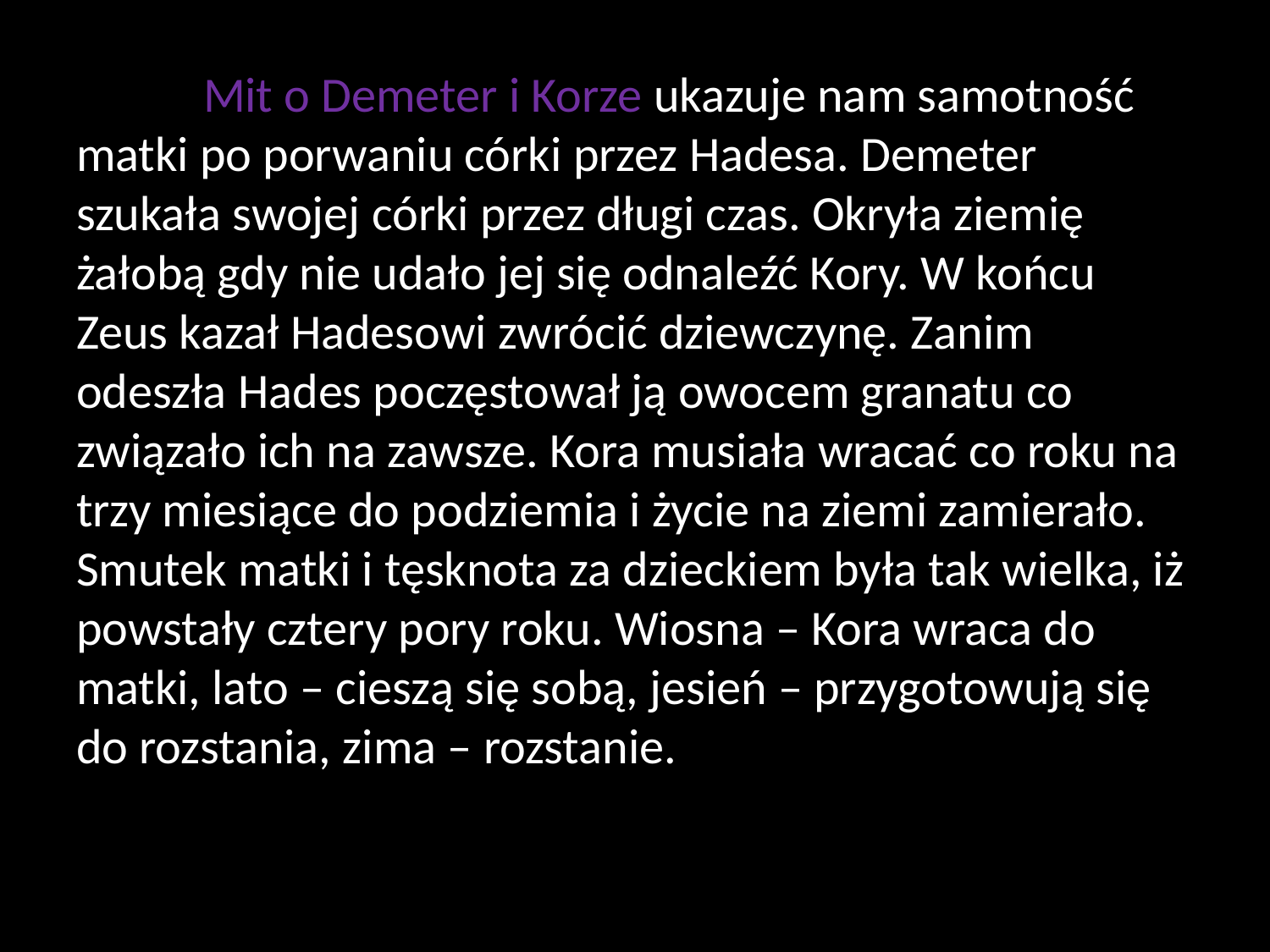

Mit o Demeter i Korze ukazuje nam samotność matki po porwaniu córki przez Hadesa. Demeter szukała swojej córki przez długi czas. Okryła ziemię żałobą gdy nie udało jej się odnaleźć Kory. W końcu Zeus kazał Hadesowi zwrócić dziewczynę. Zanim odeszła Hades poczęstował ją owocem granatu co związało ich na zawsze. Kora musiała wracać co roku na trzy miesiące do podziemia i życie na ziemi zamierało. Smutek matki i tęsknota za dzieckiem była tak wielka, iż powstały cztery pory roku. Wiosna – Kora wraca do matki, lato – cieszą się sobą, jesień – przygotowują się do rozstania, zima – rozstanie.